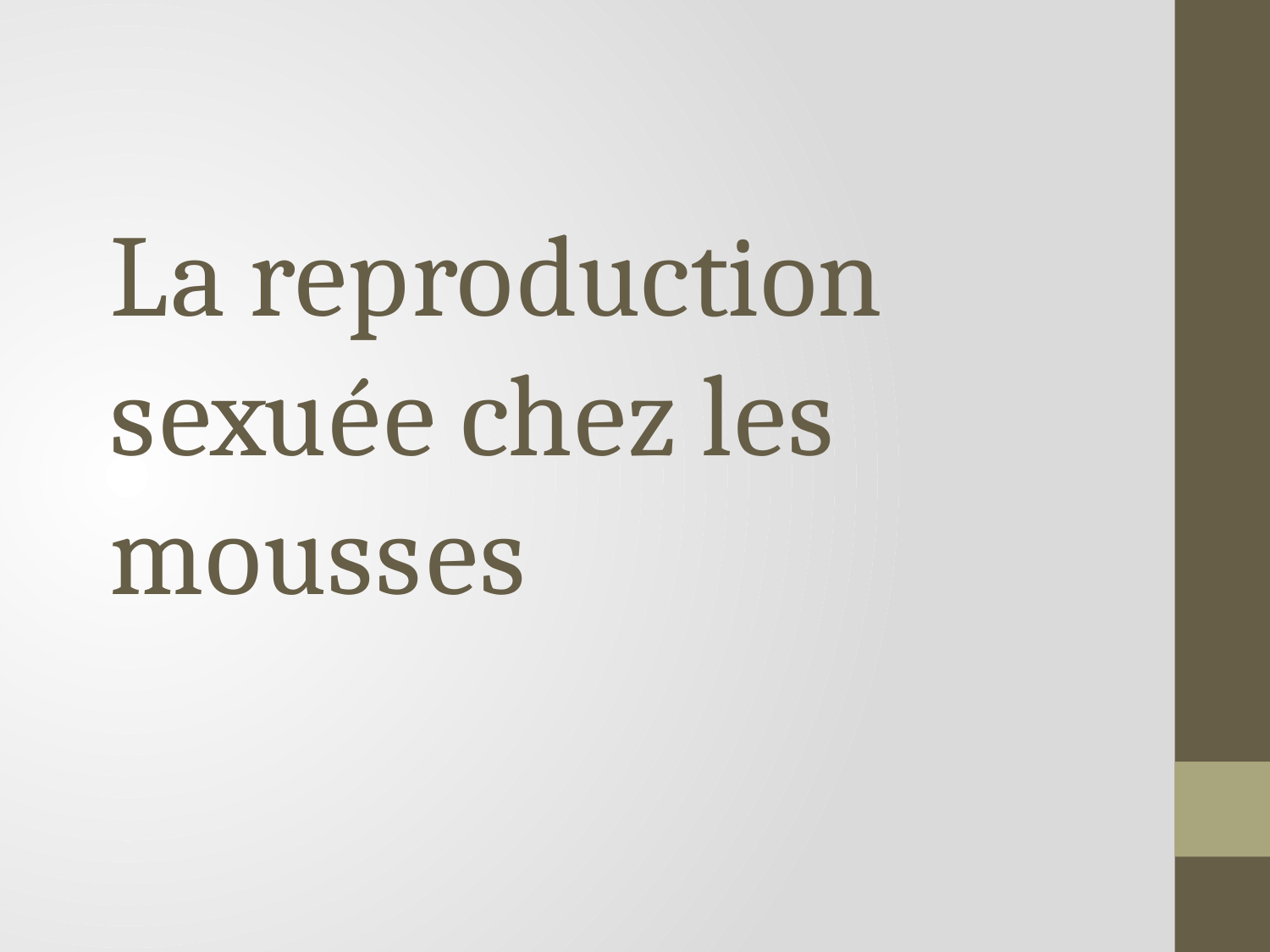

# La reproduction sexuée chez les mousses